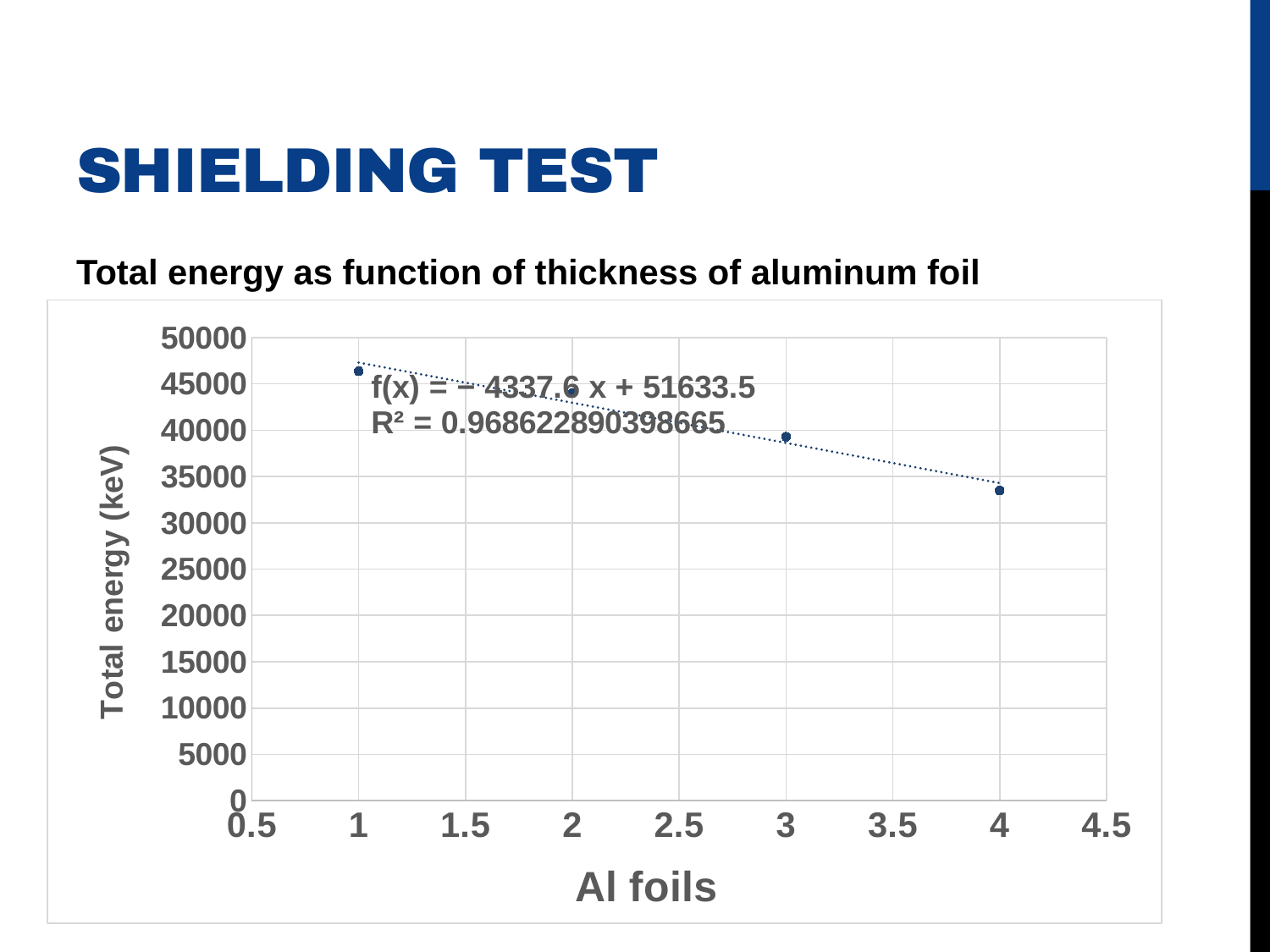

# Shielding test
Total energy as function of thickness of aluminum foil

### Chart

| Category |  |
|---|---|